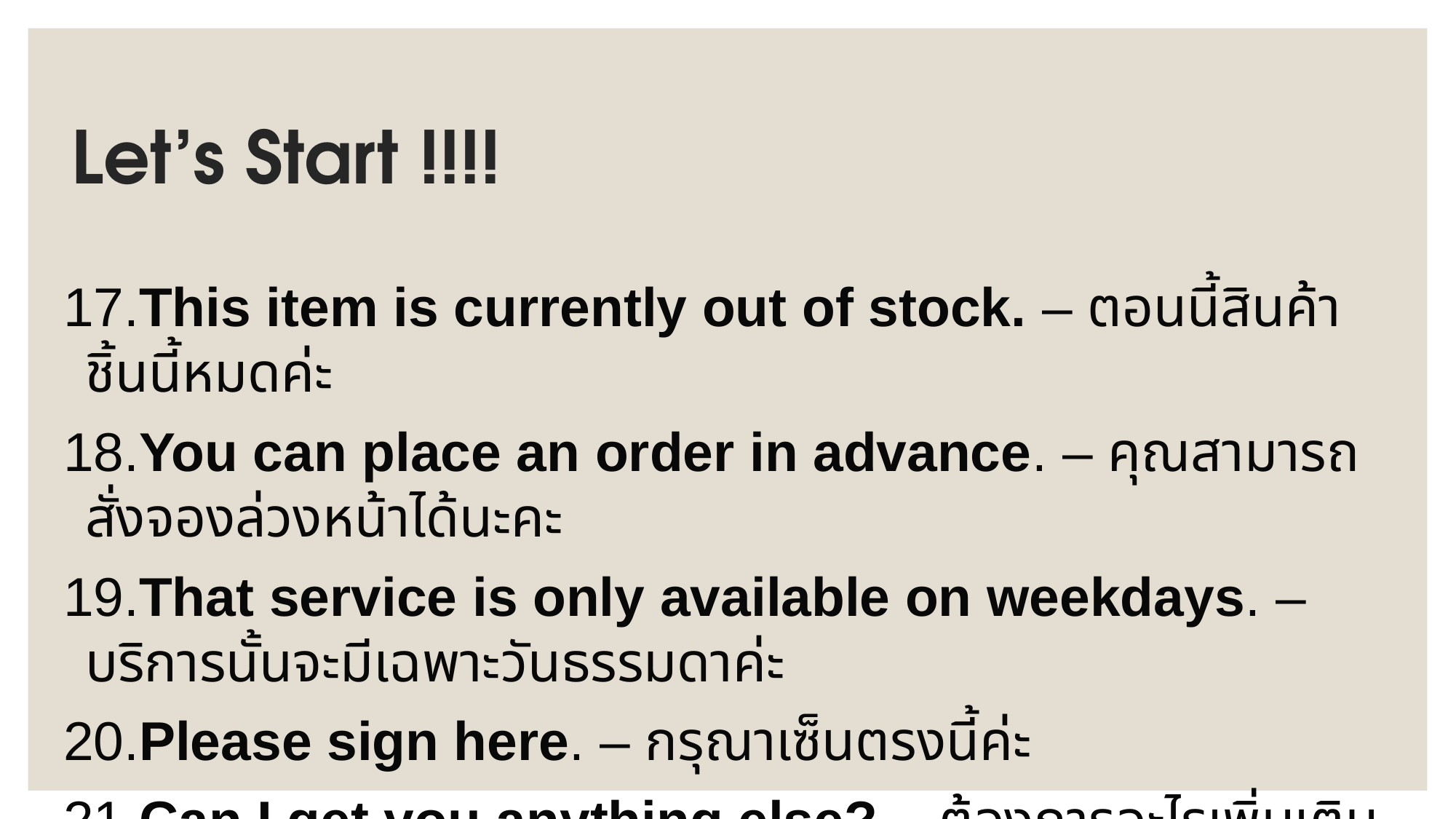

# Let’s Start !!!!
17.This item is currently out of stock. – ตอนนี้สินค้าชิ้นนี้หมดค่ะ
18.You can place an order in advance. – คุณสามารถสั่งจองล่วงหน้าได้นะคะ
19.That service is only available on weekdays. – บริการนั้นจะมีเฉพาะวันธรรมดาค่ะ
20.Please sign here. – กรุณาเซ็นตรงนี้ค่ะ
21.Can I get you anything else? – ต้องการอะไรเพิ่มเติมไหมคะ
22.Thank you for choosing our service. – ขอบคุณที่เลือกใช้บริการของเราค่ะ